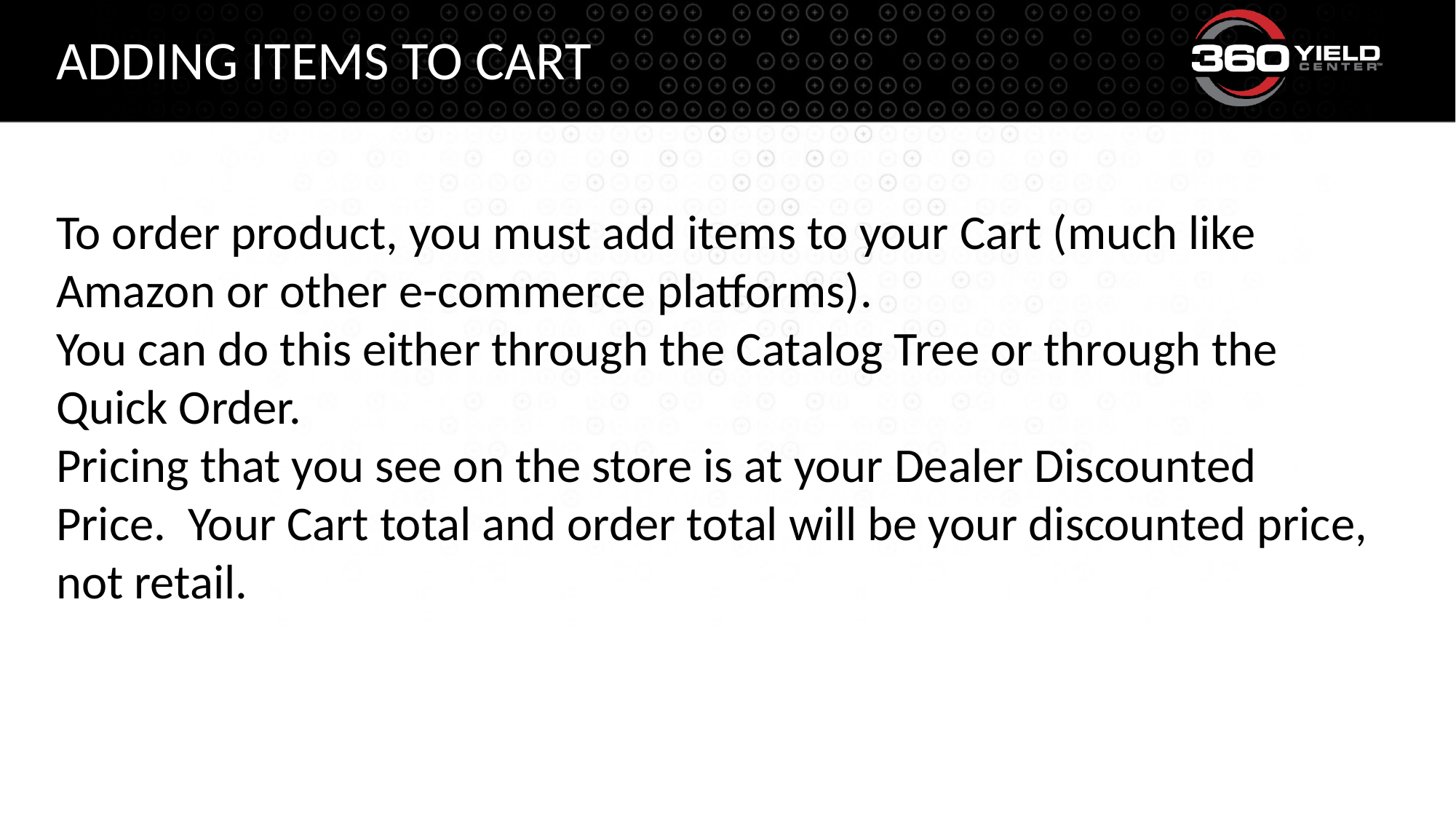

# Adding Items to Cart
To order product, you must add items to your Cart (much like Amazon or other e-commerce platforms).
You can do this either through the Catalog Tree or through the Quick Order.
Pricing that you see on the store is at your Dealer Discounted Price.  Your Cart total and order total will be your discounted price, not retail.